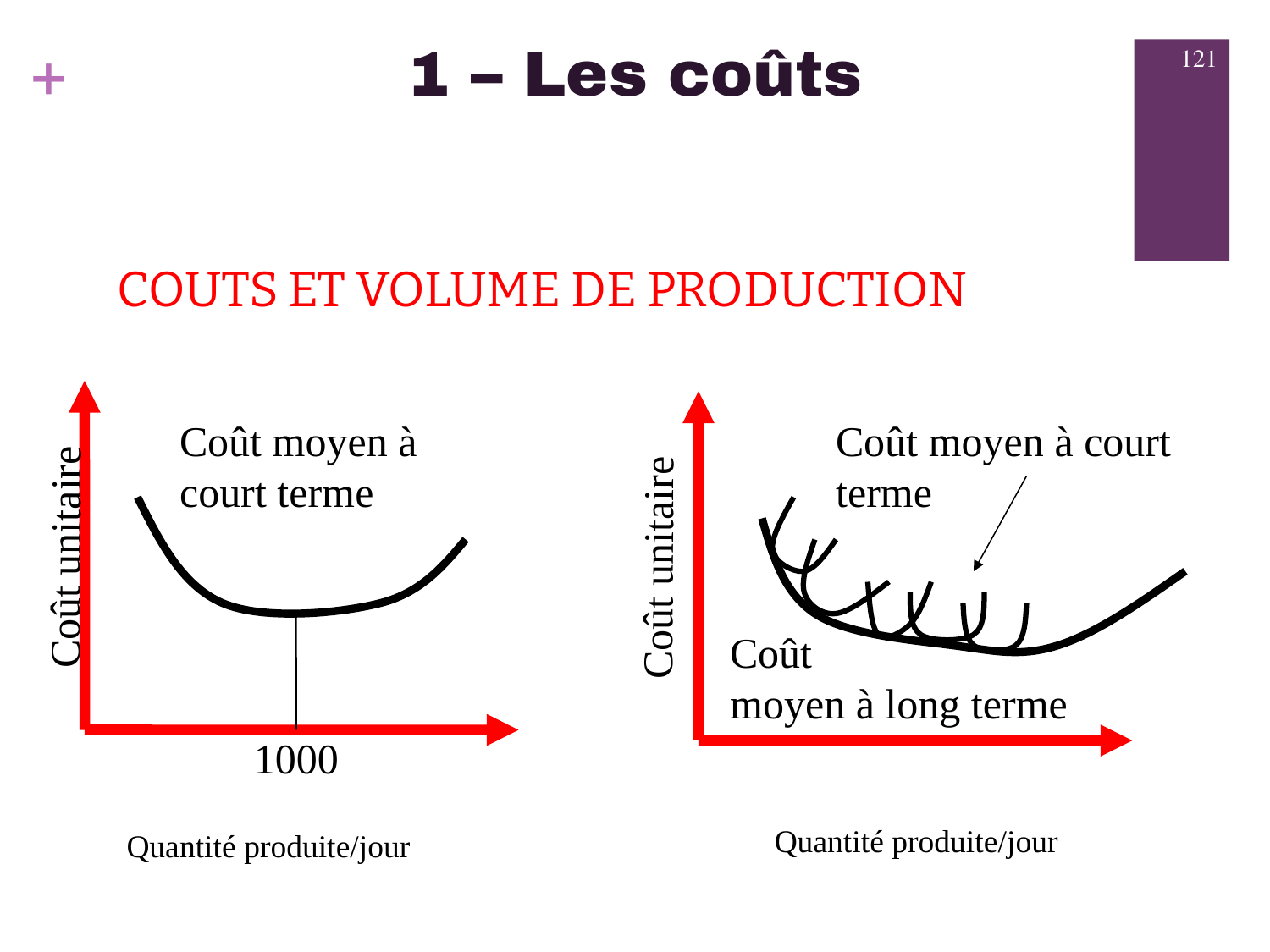

1 – Les coûts
121
# COUTS ET VOLUME DE PRODUCTION

Coût moyen à
court terme
Coût moyen à court
terme

Coût unitaire
Coût unitaire

Coût
moyen à long terme
1000

Quantité produite/jour
Quantité produite/jour